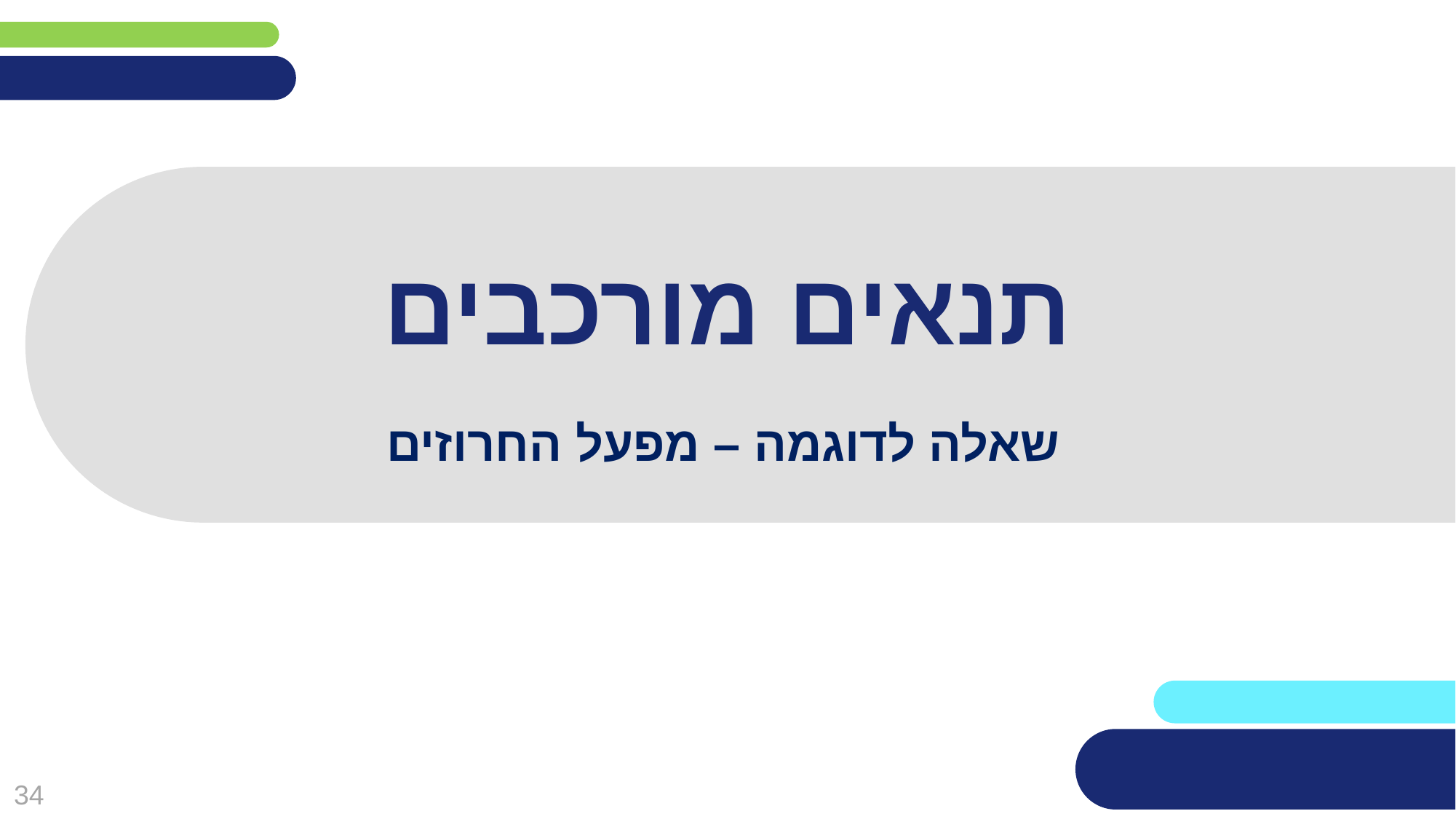

# תנאים מורכבים
שאלה לדוגמה – מפעל החרוזים